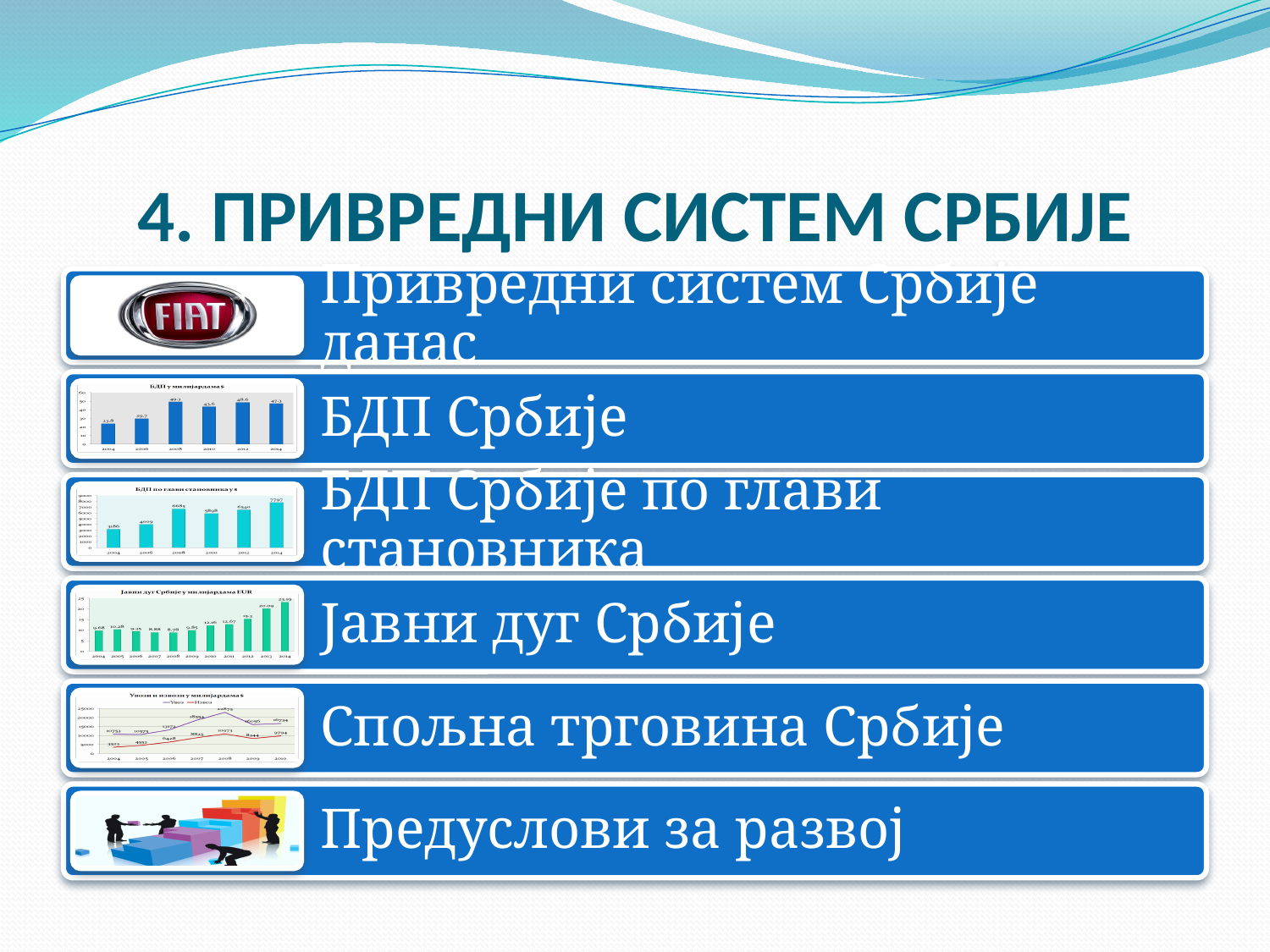

# 4. ПРИВРЕДНИ СИСТЕМ СРБИЈЕ
Привредни систем Србије данас
БДП Србије
БДП Србије по глави становника
Јавни дуг Србије
Спољна трговина Србије
Предуслови за развој